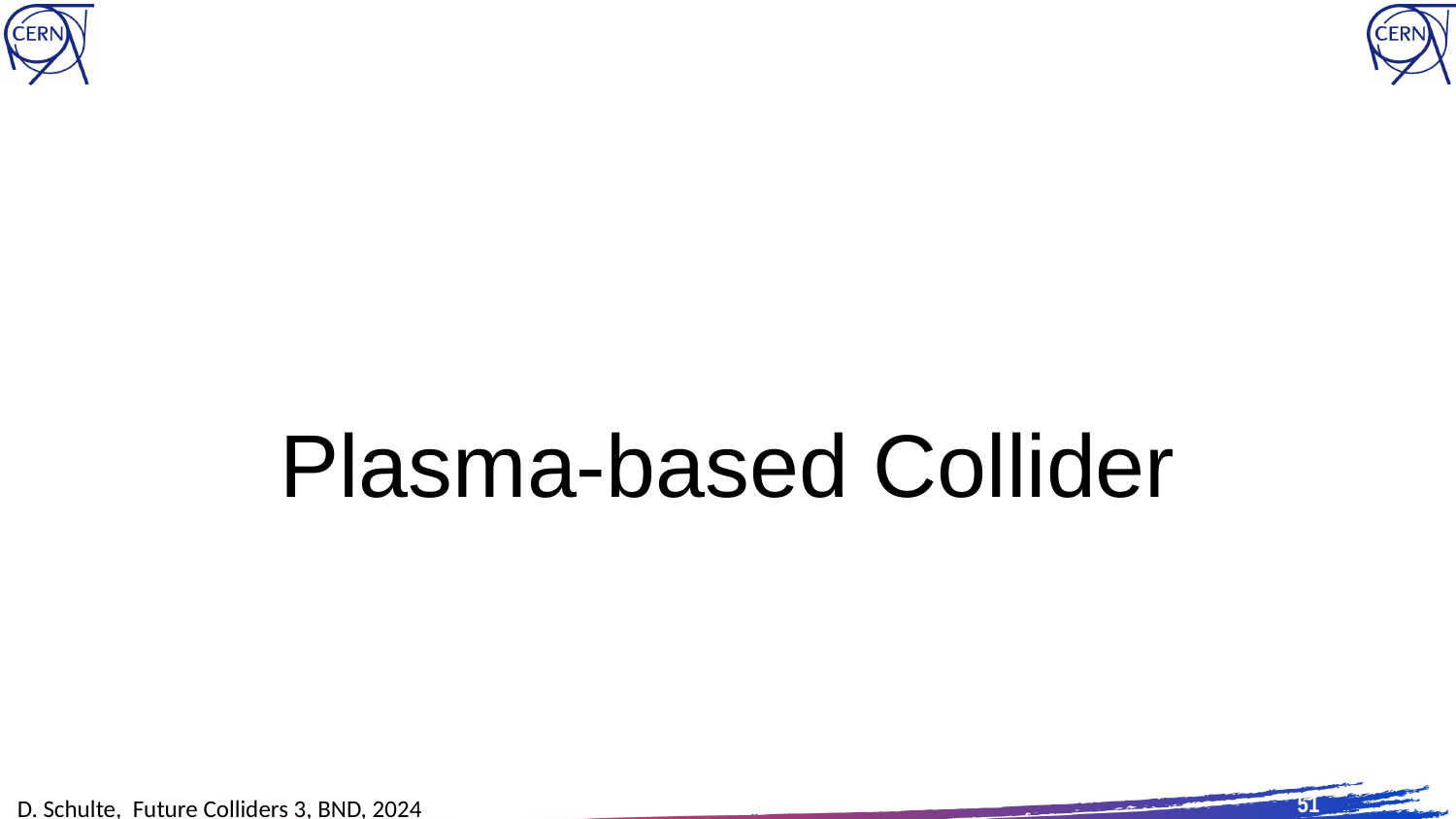

#
Plasma-based Collider
D. Schulte,  Future Colliders 3, BND, 2024
51